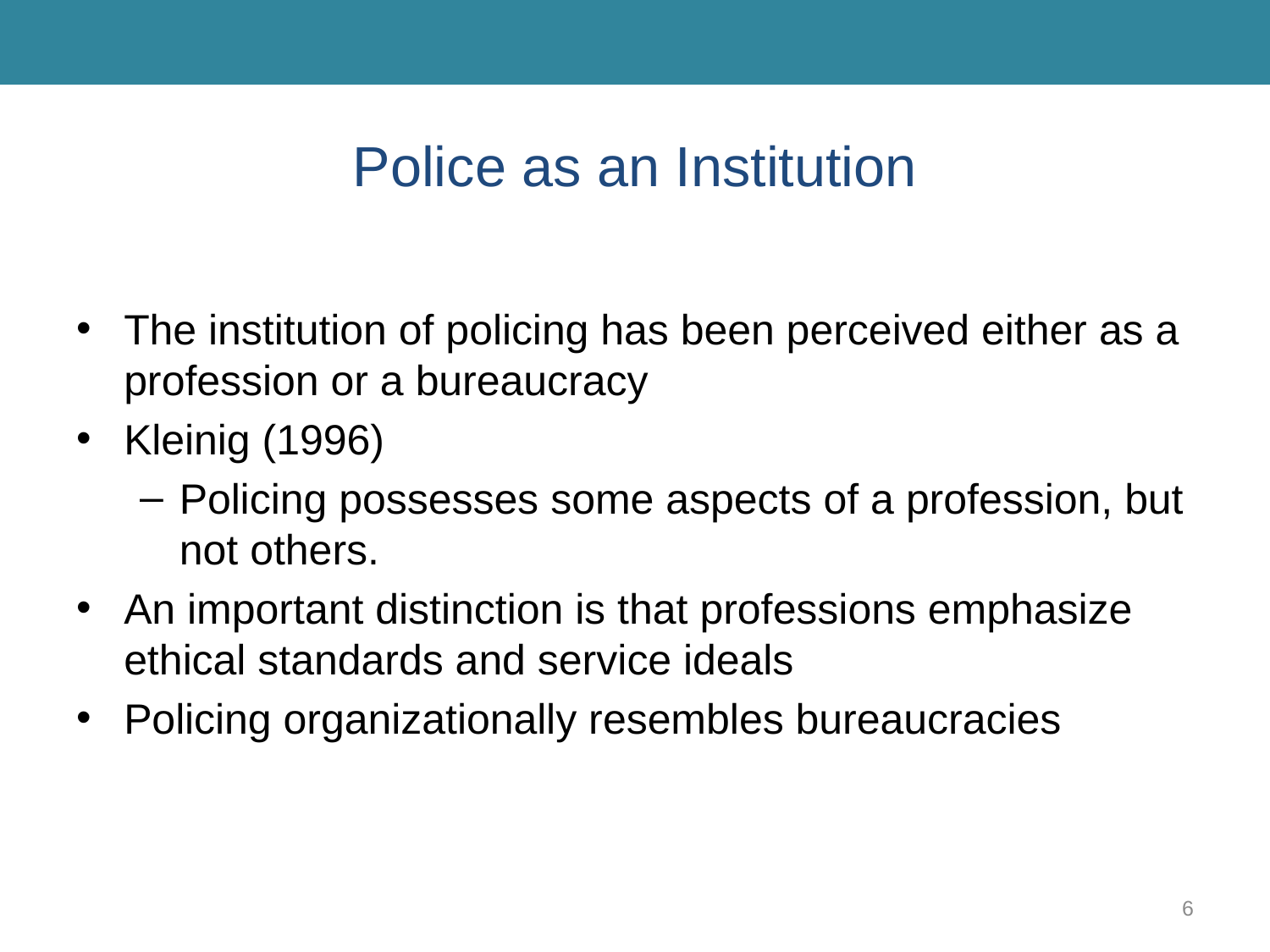

# Police as an Institution
The institution of policing has been perceived either as a profession or a bureaucracy
Kleinig (1996)
Policing possesses some aspects of a profession, but not others.
An important distinction is that professions emphasize ethical standards and service ideals
Policing organizationally resembles bureaucracies

6